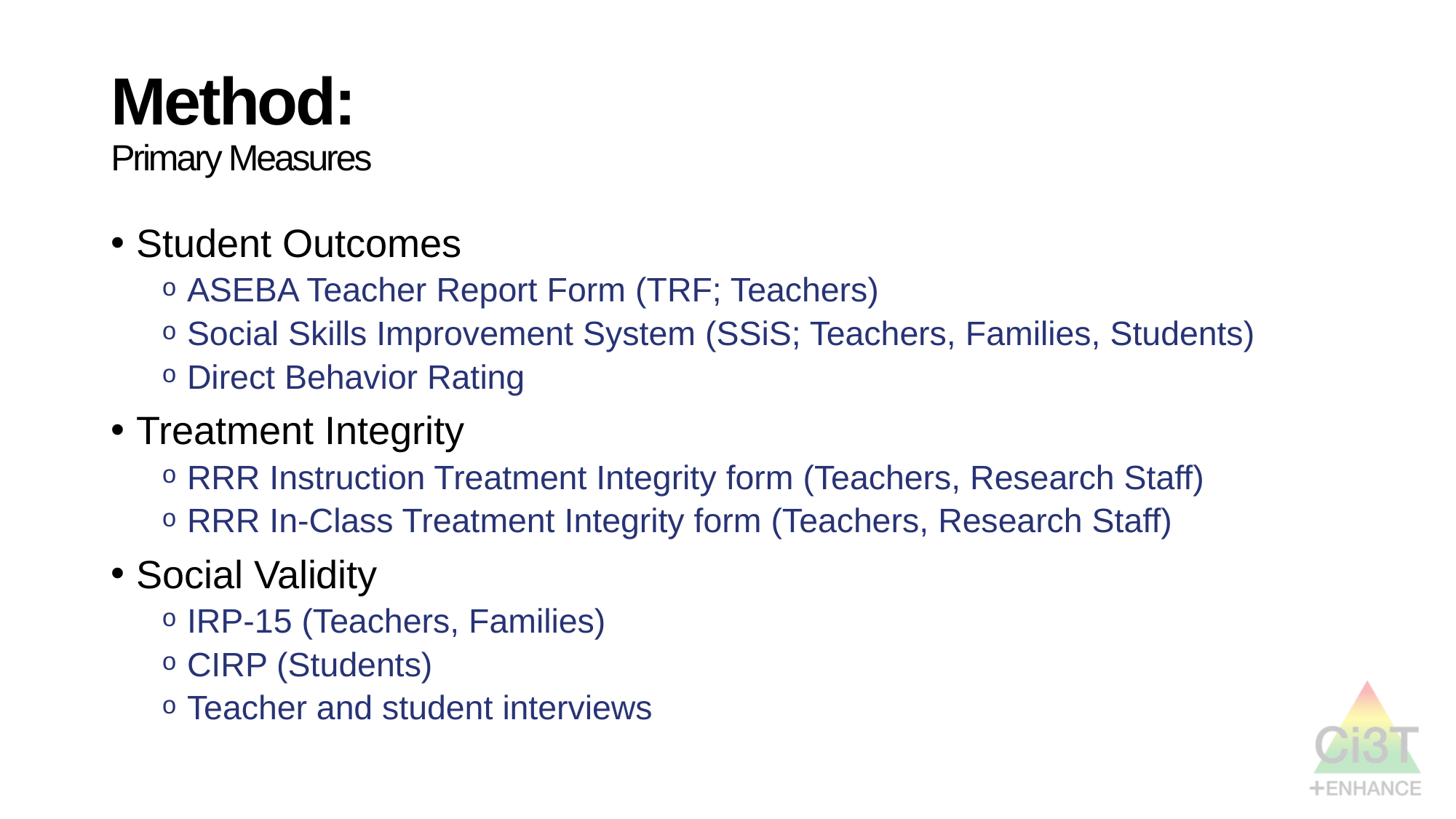

# Method: Primary Measures
Student Outcomes
ASEBA Teacher Report Form (TRF; Teachers)
Social Skills Improvement System (SSiS; Teachers, Families, Students)
Direct Behavior Rating
Treatment Integrity
RRR Instruction Treatment Integrity form (Teachers, Research Staff)
RRR In-Class Treatment Integrity form (Teachers, Research Staff)
Social Validity
IRP-15 (Teachers, Families)
CIRP (Students)
Teacher and student interviews